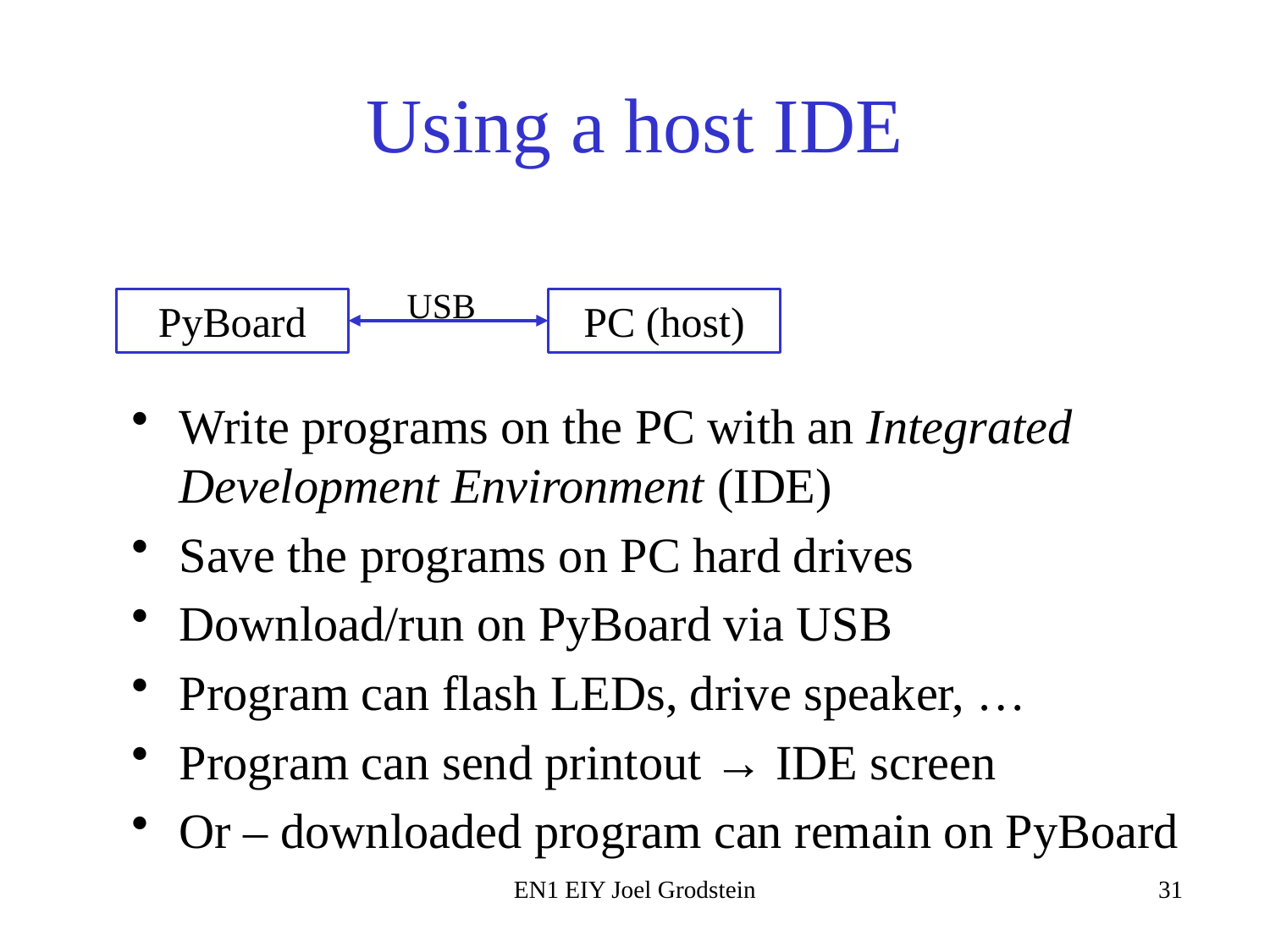

# Using a host IDE
USB
PC (host)
PyBoard
Write programs on the PC with an Integrated Development Environment (IDE)
Save the programs on PC hard drives
Download/run on PyBoard via USB
Program can flash LEDs, drive speaker, …
Program can send printout → IDE screen
Or – downloaded program can remain on PyBoard
EN1 EIY Joel Grodstein